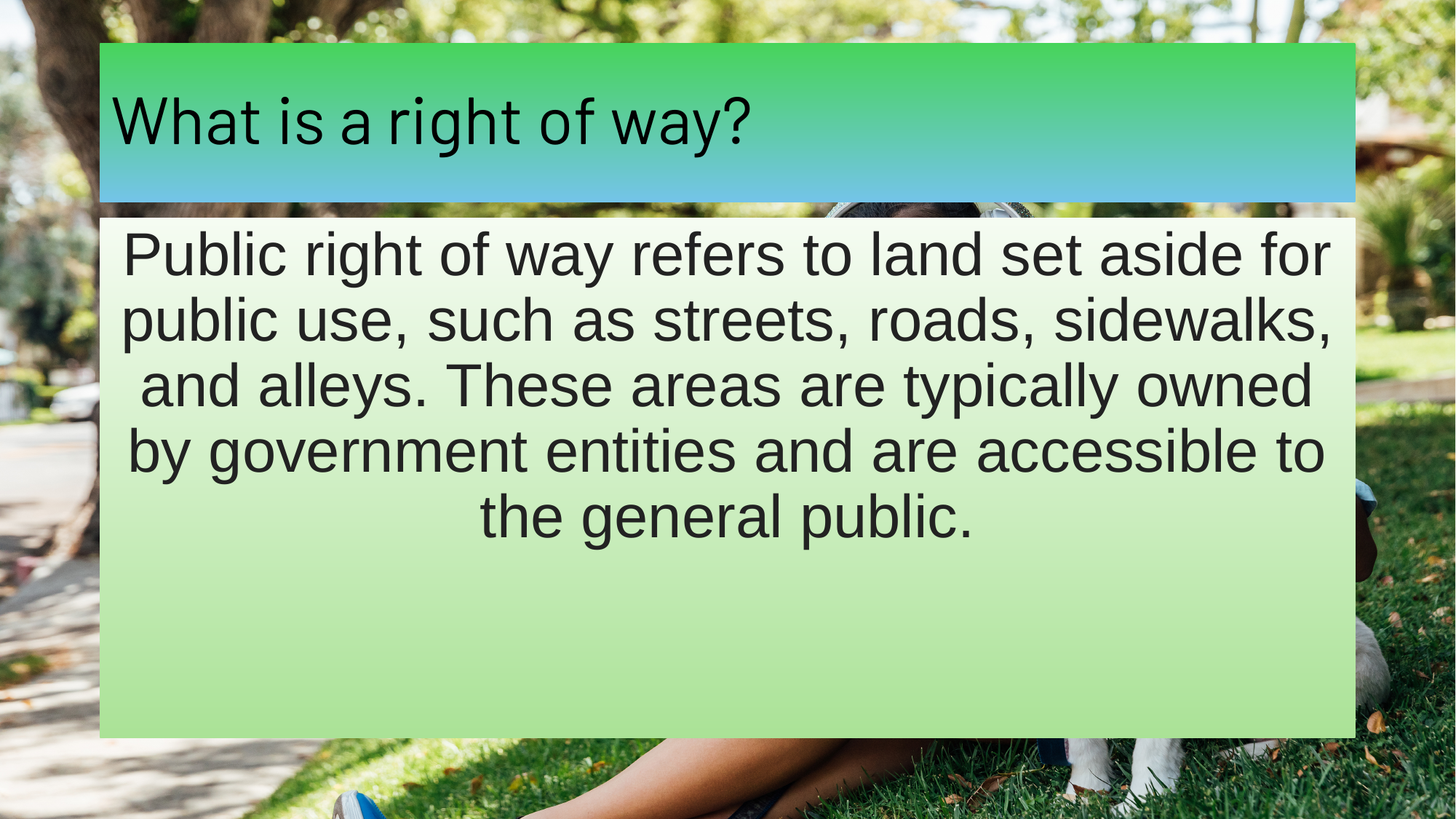

# What is a right of way?
Public right of way refers to land set aside for public use, such as streets, roads, sidewalks, and alleys. These areas are typically owned by government entities and are accessible to the general public.